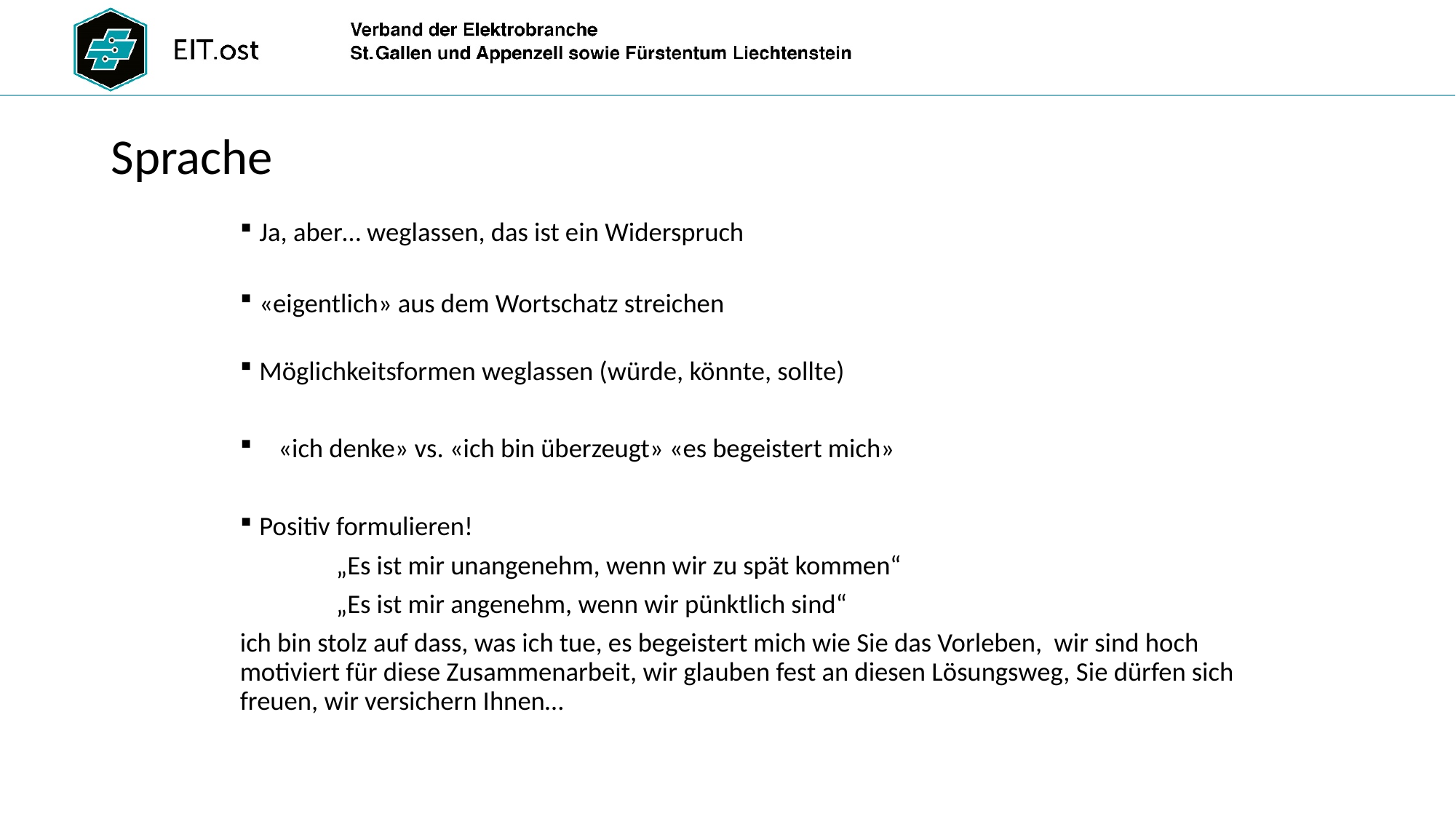

# Sprache
Ja, aber… weglassen, das ist ein Widerspruch
«eigentlich» aus dem Wortschatz streichen
Möglichkeitsformen weglassen (würde, könnte, sollte)

	«ich denke» vs. «ich bin überzeugt» «es begeistert mich»

Positiv formulieren!
	„Es ist mir unangenehm, wenn wir zu spät kommen“
	„Es ist mir angenehm, wenn wir pünktlich sind“
ich bin stolz auf dass, was ich tue, es begeistert mich wie Sie das Vorleben,  wir sind hoch motiviert für diese Zusammenarbeit, wir glauben fest an diesen Lösungsweg, Sie dürfen sich freuen, wir versichern Ihnen…